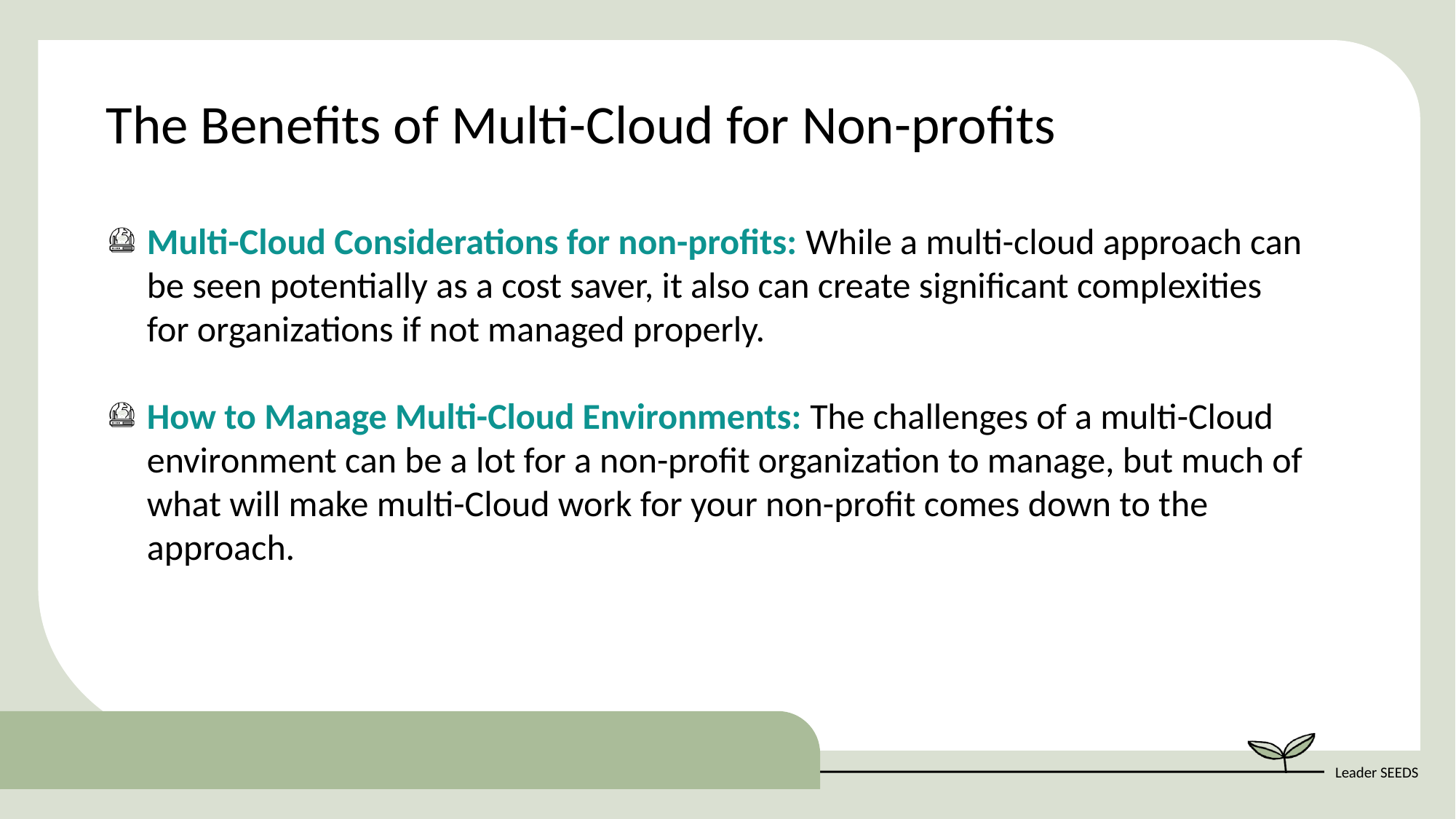

The Benefits of Multi-Cloud for Non-profits
Multi-Cloud Considerations for non-profits: While a multi-cloud approach can be seen potentially as a cost saver, it also can create significant complexities for organizations if not managed properly.

How to Manage Multi-Cloud Environments: The challenges of a multi-Cloud environment can be a lot for a non-profit organization to manage, but much of what will make multi-Cloud work for your non-profit comes down to the approach.